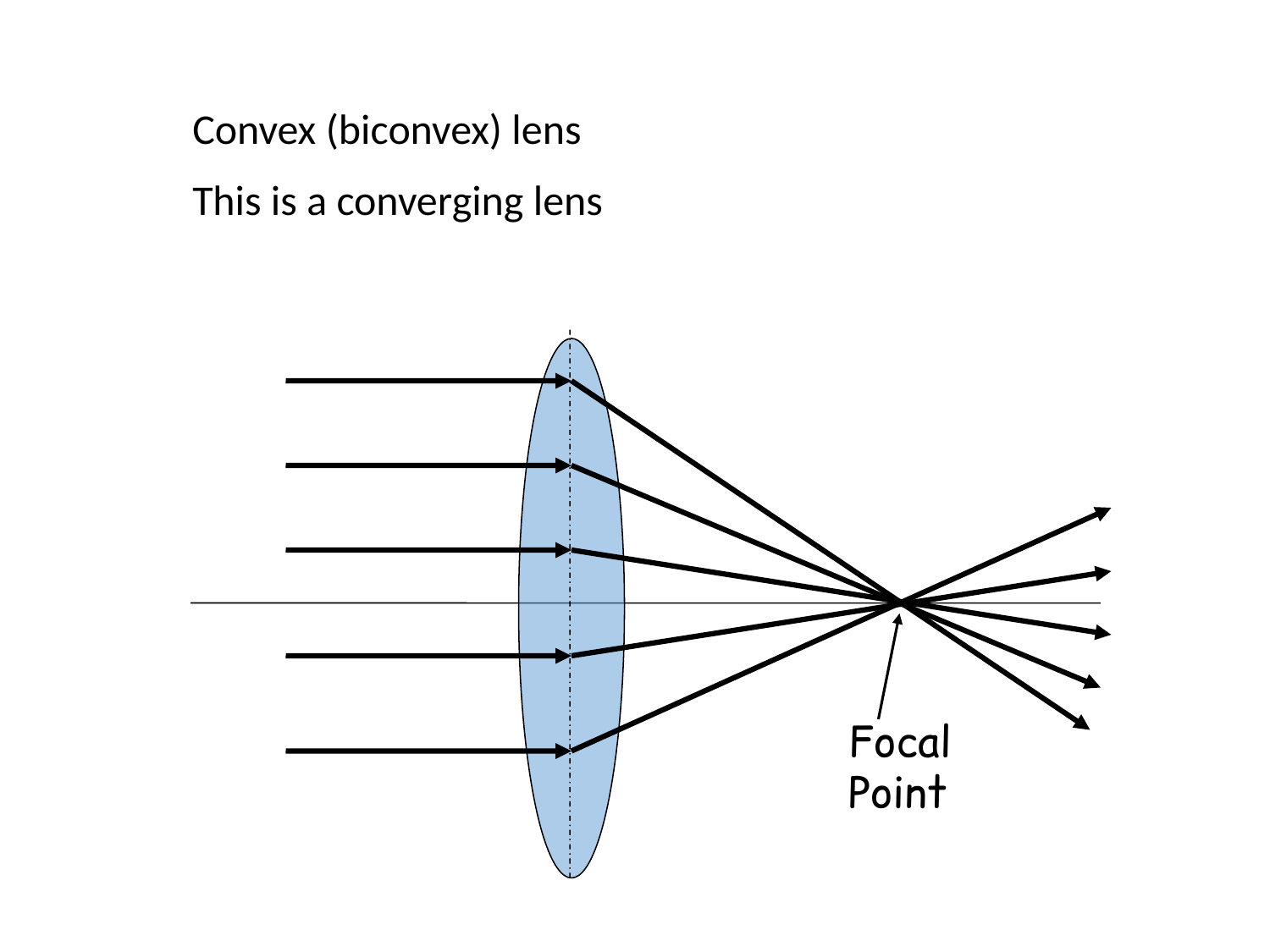

Convex (biconvex) lens
This is a converging lens

Focal
Point